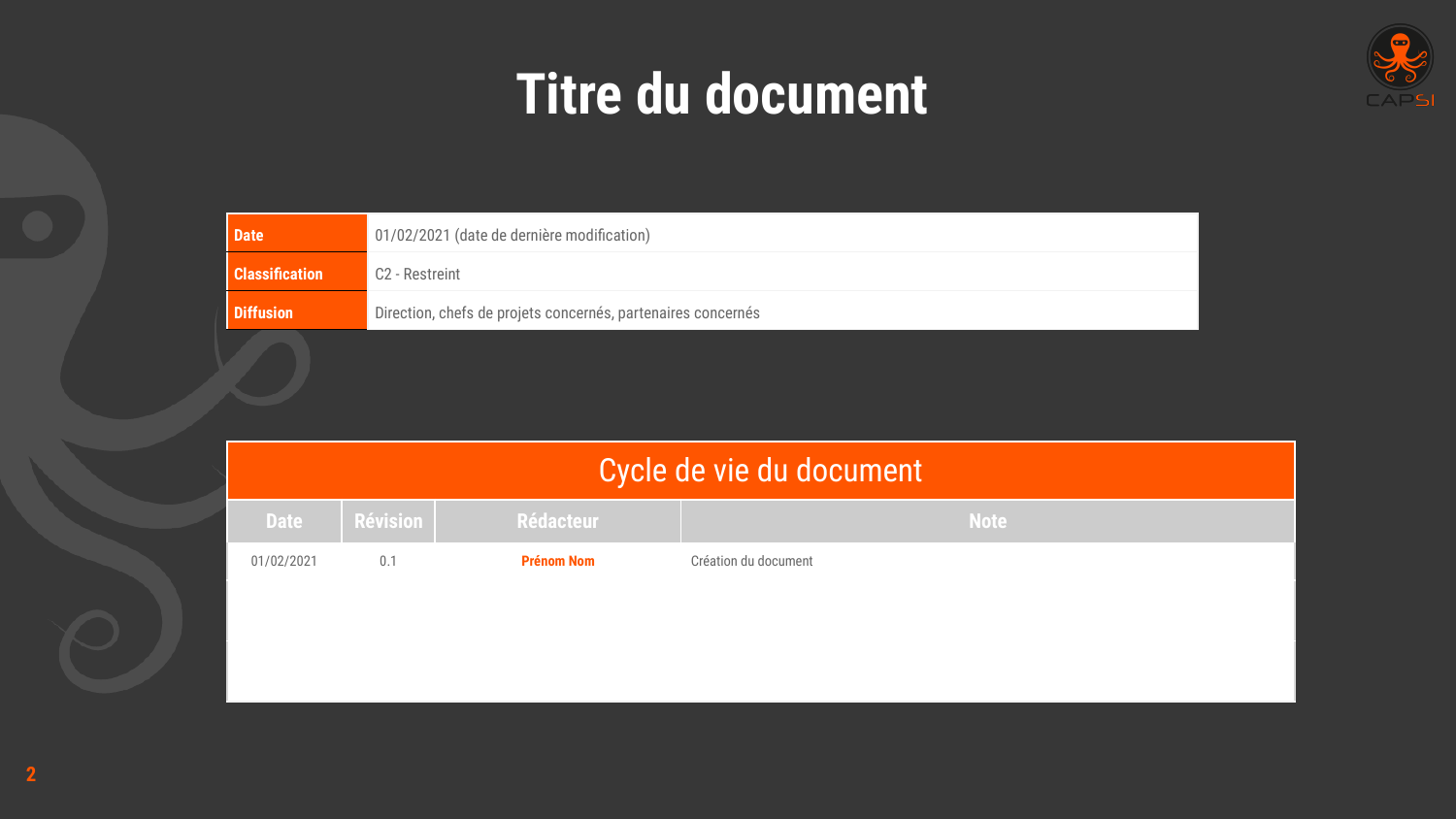

# Titre du document
| Date | 01/02/2021 (date de dernière modification) |
| --- | --- |
| Classification | C2 - Restreint |
| Diffusion | Direction, chefs de projets concernés, partenaires concernés |
| Cycle de vie du document |  |  |  |
| --- | --- | --- | --- |
| Date | Révision | Rédacteur | Note |
| 01/02/2021 | 0.1 | Prénom Nom | Création du document |
|  |  |  |  |
|  |  |  |  |
2